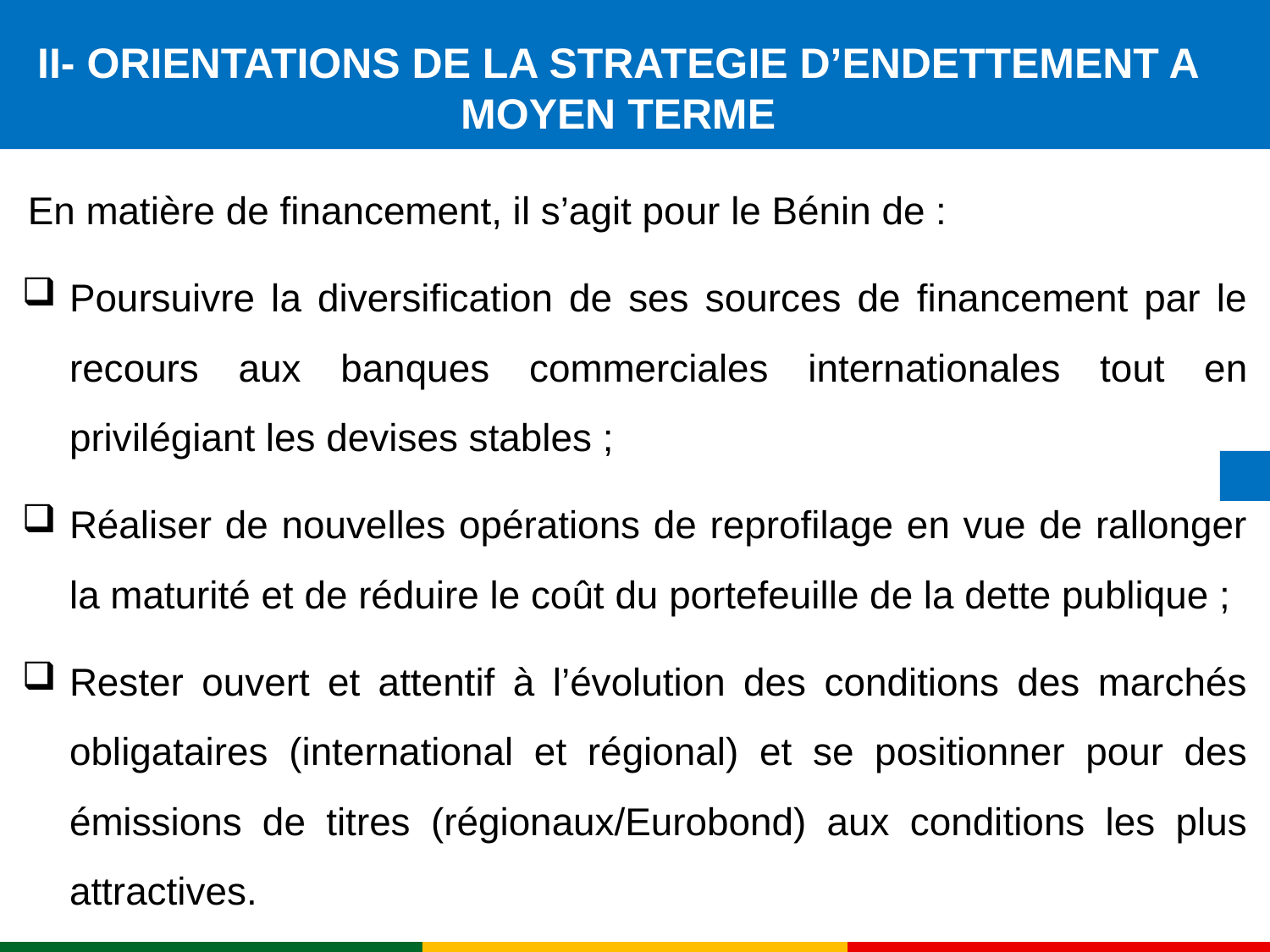

#
II- ORIENTATIONS DE LA STRATEGIE D’ENDETTEMENT A MOYEN TERME
 En matière de financement, il s’agit pour le Bénin de :
Poursuivre la diversification de ses sources de financement par le recours aux banques commerciales internationales tout en privilégiant les devises stables ;
Réaliser de nouvelles opérations de reprofilage en vue de rallonger la maturité et de réduire le coût du portefeuille de la dette publique ;
Rester ouvert et attentif à l’évolution des conditions des marchés obligataires (international et régional) et se positionner pour des émissions de titres (régionaux/Eurobond) aux conditions les plus attractives.